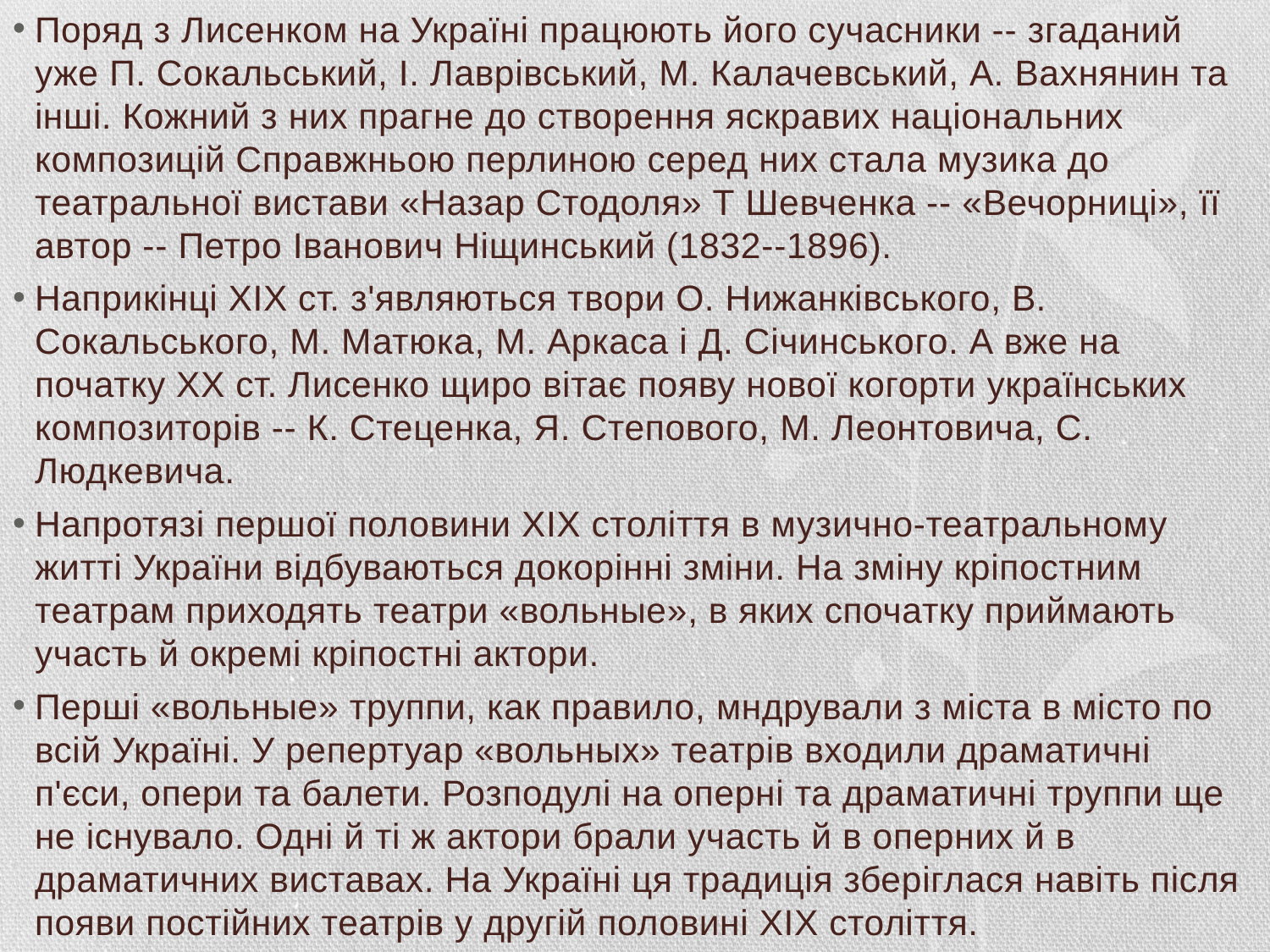

Поряд з Лисенком на Україні працюють його сучасники -- згаданий уже П. Сокальський, І. Лаврівський, М. Калачевський, А. Вахнянин та інші. Кожний з них прагне до створення яскравих національних композицій Справжньою перлиною серед них стала музика до театральної вистави «Назар Стодоля» Т Шевченка -- «Вечорниці», її автор -- Петро Іванович Ніщинський (1832--1896).
Наприкінці XIX ст. з'являються твори О. Нижанківського, В. Сокальського, М. Матюка, М. Аркаса і Д. Січинського. А вже на початку XX ст. Лисенко щиро вітає появу нової когорти українських композиторів -- К. Стеценка, Я. Степового, М. Леонтовича, С. Людкевича.
Напротязі першої половини XIX століття в музично-театральному житті України відбуваються докорінні зміни. На зміну кріпостним театрам приходять театри «вольные», в яких спочатку приймають участь й окремі кріпостні актори.
Перші «вольные» труппи, как правило, мндрували з міста в місто по всій Україні. У репертуар «вольных» театрів входили драматичні п'єси, опери та балети. Розподулі на оперні та драматичні труппи ще не існувало. Одні й ті ж актори брали участь й в оперних й в драматичних виставах. На Україні ця традиція зберіглася навіть після появи постійних театрів у другій половині XIX століття.